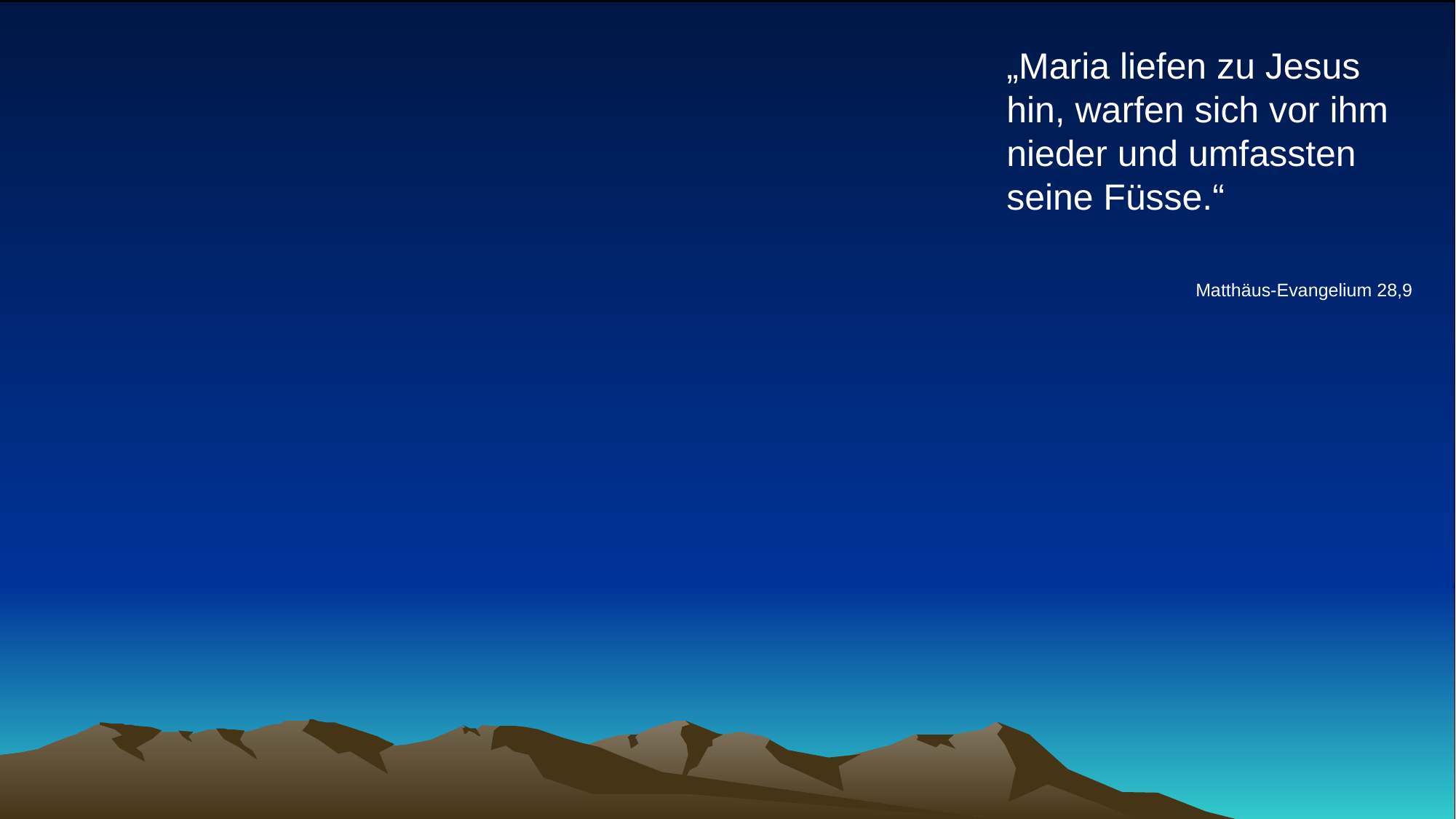

# „Maria liefen zu Jesus hin, warfen sich vor ihm nieder und umfassten seine Füsse.“
Matthäus-Evangelium 28,9